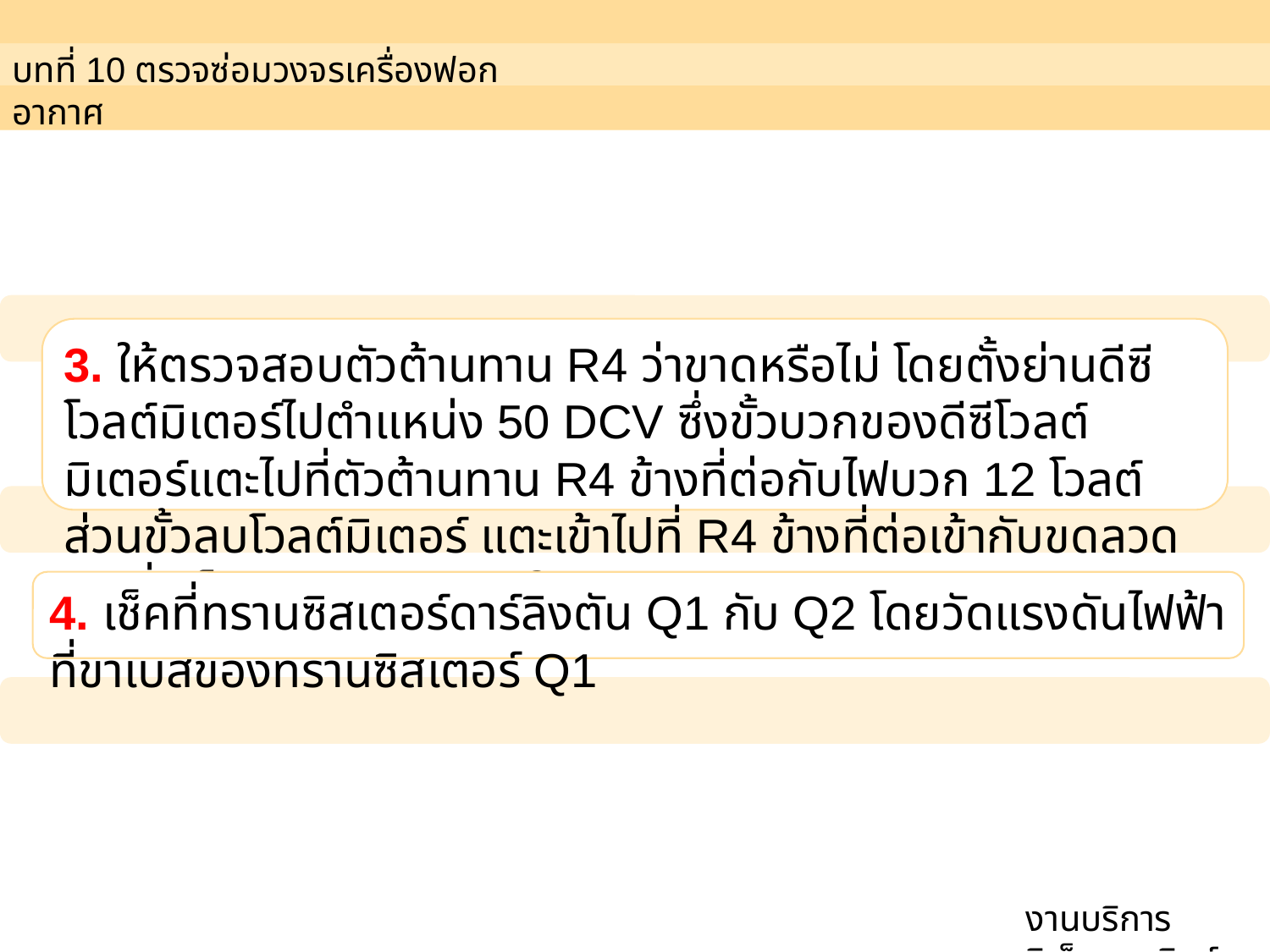

บทที่ 10 ตรวจซ่อมวงจรเครื่องฟอกอากาศ

3. ให้ตรวจสอบตัวต้านทาน R4 ว่าขาดหรือไม่ โดยตั้งย่านดีซีโวลต์มิเตอร์ไปตำแหน่ง 50 DCV ซึ่งขั้วบวกของดีซีโวลต์มิเตอร์แตะไปที่ตัวต้านทาน R4 ข้างที่ต่อกับไฟบวก 12 โวลต์ ส่วนขั้วลบโวลต์มิเตอร์ แตะเข้าไปที่ R4 ข้างที่ต่อเข้ากับขดลวด L1 ซึ่งเป็นคอยล์จุดระเบิดในรถยนต์

4. เช็คที่ทรานซิสเตอร์ดาร์ลิงตัน Q1 กับ Q2 โดยวัดแรงดันไฟฟ้าที่ขาเบสของทรานซิสเตอร์ Q1